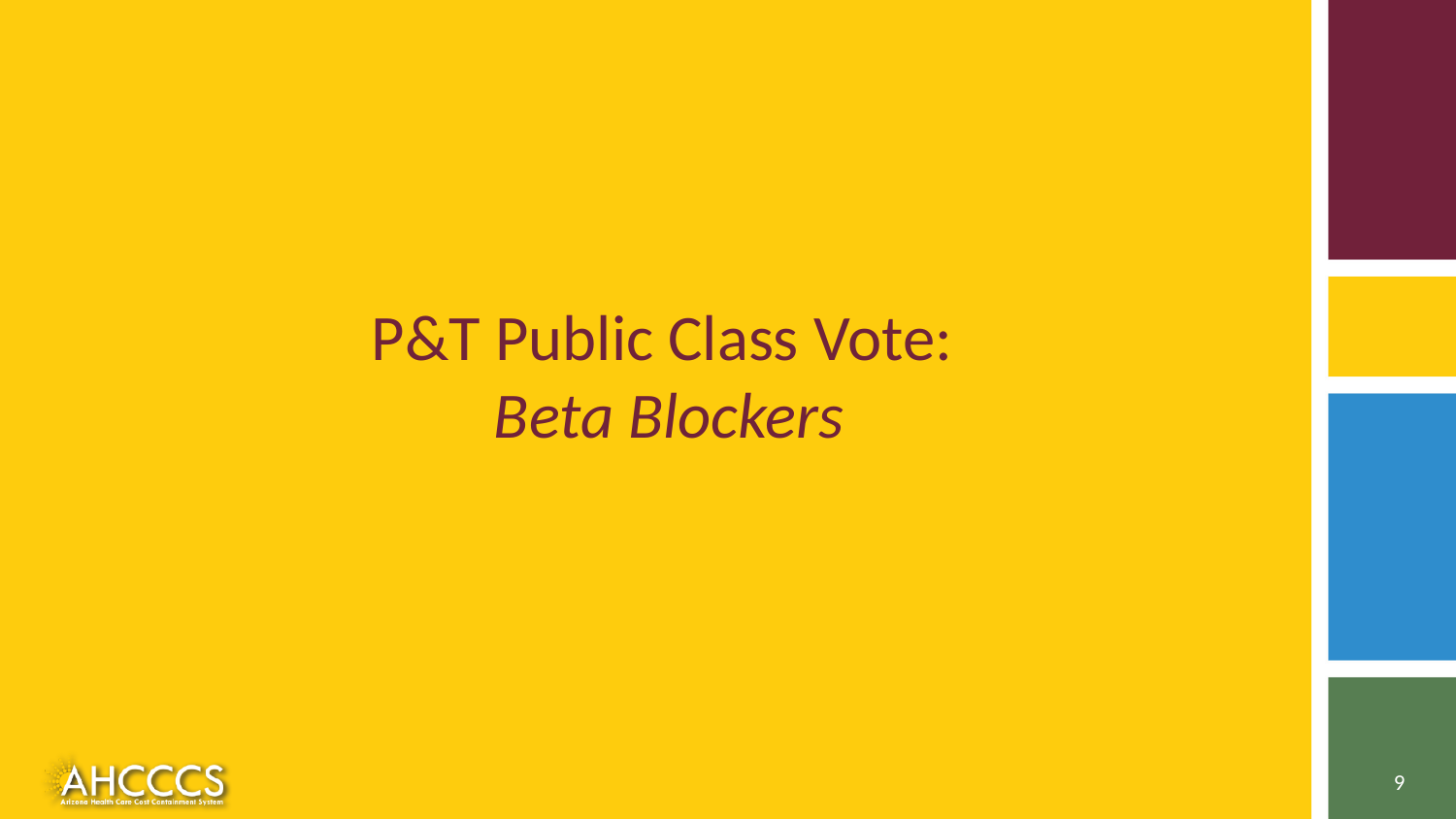

# P&T Public Class Vote: Beta Blockers